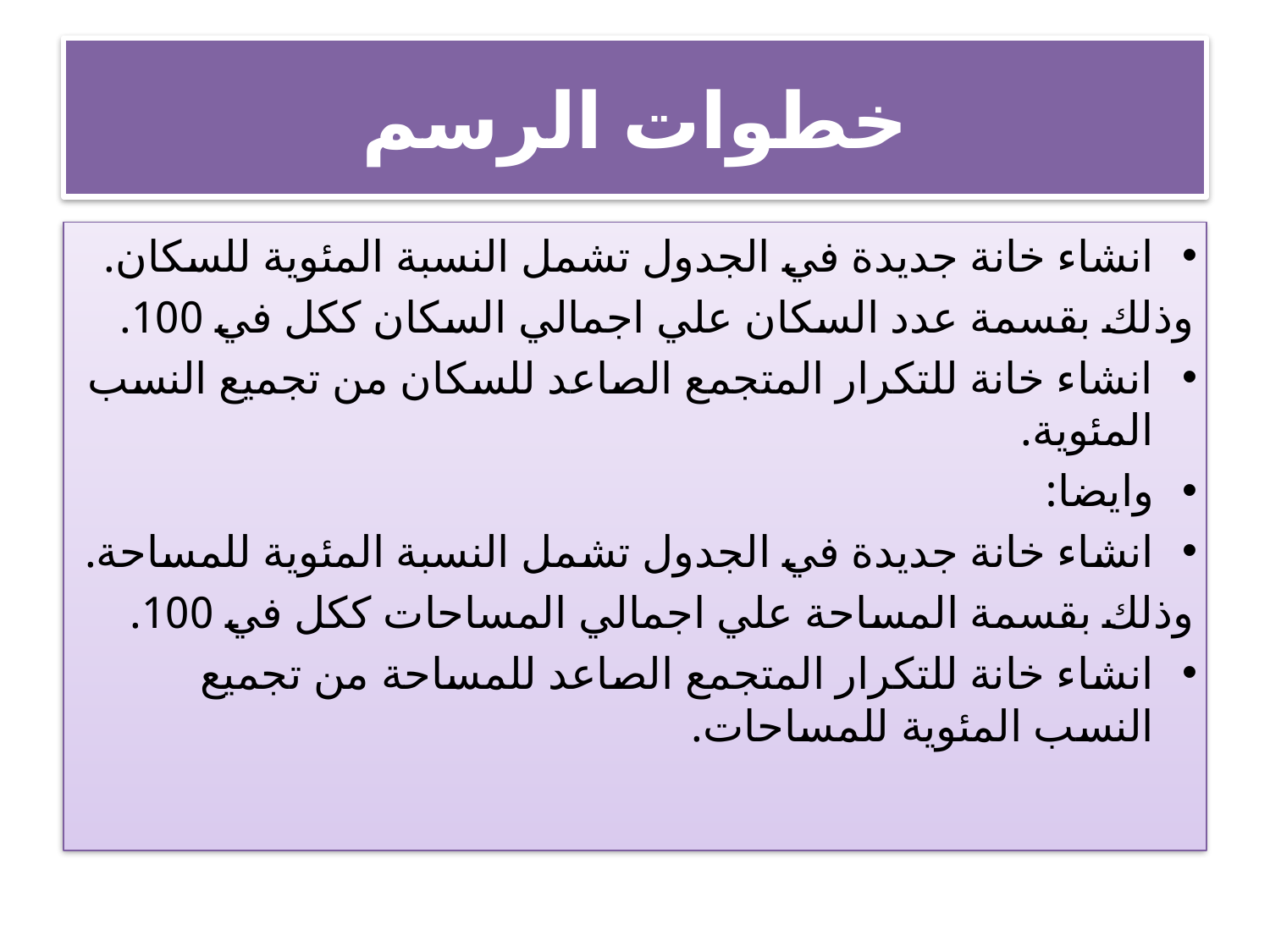

# خطوات الرسم
انشاء خانة جديدة في الجدول تشمل النسبة المئوية للسكان.
وذلك بقسمة عدد السكان علي اجمالي السكان ككل في 100.
انشاء خانة للتكرار المتجمع الصاعد للسكان من تجميع النسب المئوية.
وايضا:
انشاء خانة جديدة في الجدول تشمل النسبة المئوية للمساحة.
وذلك بقسمة المساحة علي اجمالي المساحات ككل في 100.
انشاء خانة للتكرار المتجمع الصاعد للمساحة من تجميع النسب المئوية للمساحات.